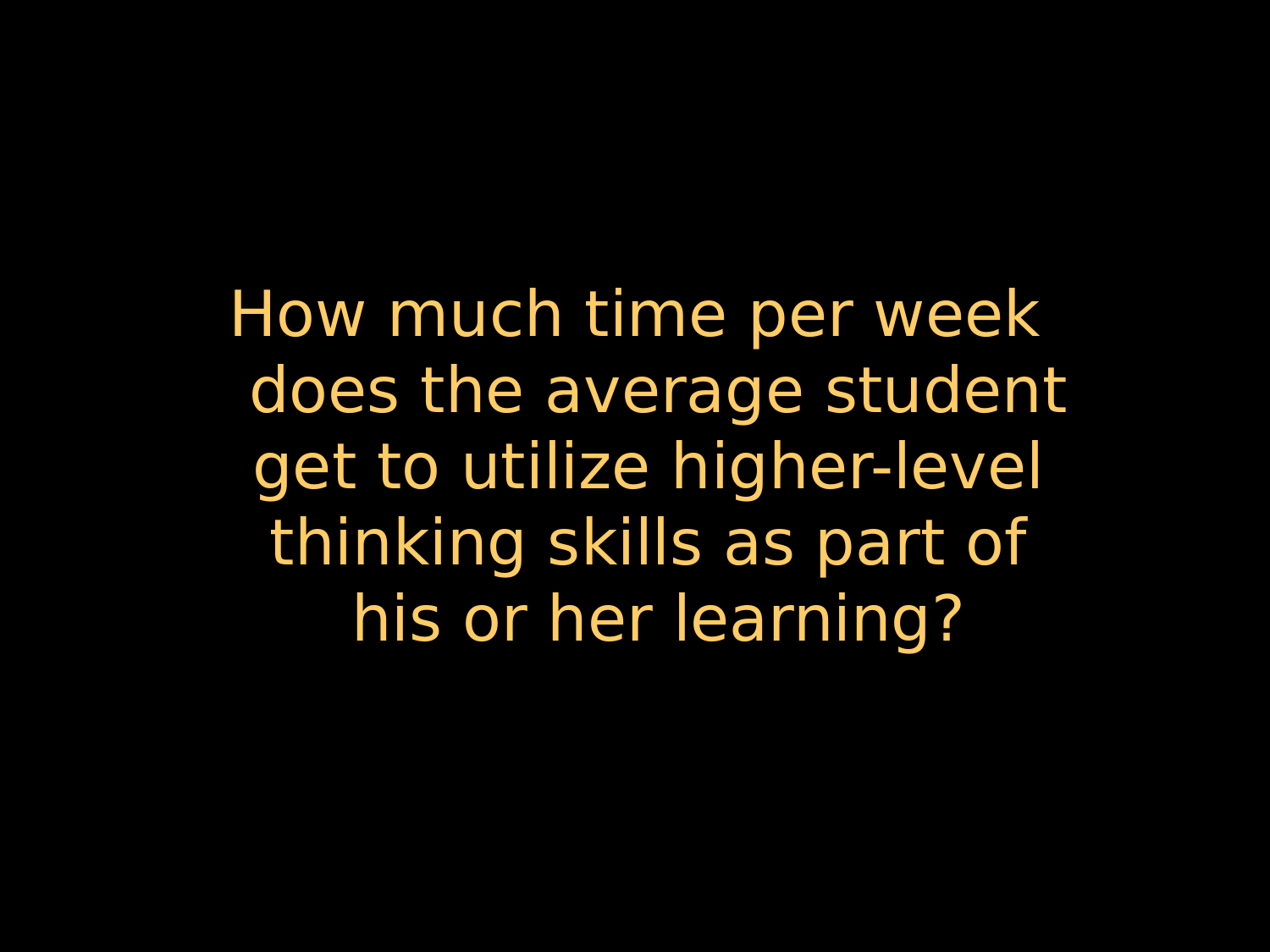

How much time per week
does the average student
get to utilize higher-level
thinking skills as part of
his or her learning?